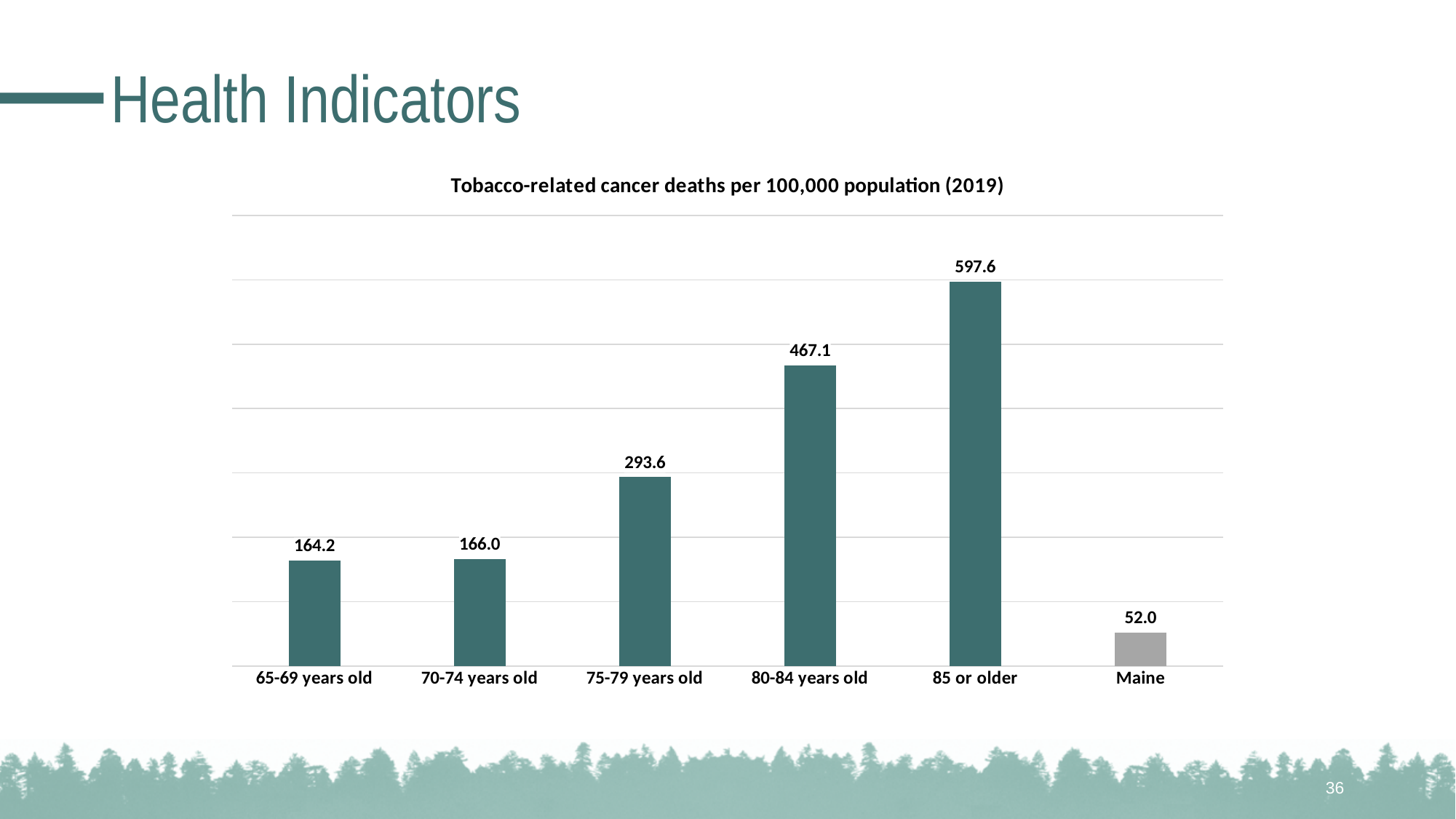

# Health Indicators

### Chart:

| Category | Tobacco-related cancer deaths per 100,000 population (2019) |
|---|---|
| 65-69 years old | 164.2 |
| 70-74 years old | 166.0 |
| 75-79 years old | 293.6 |
| 80-84 years old | 467.1 |
| 85 or older | 597.6 |
| Maine | 52.0 |
36